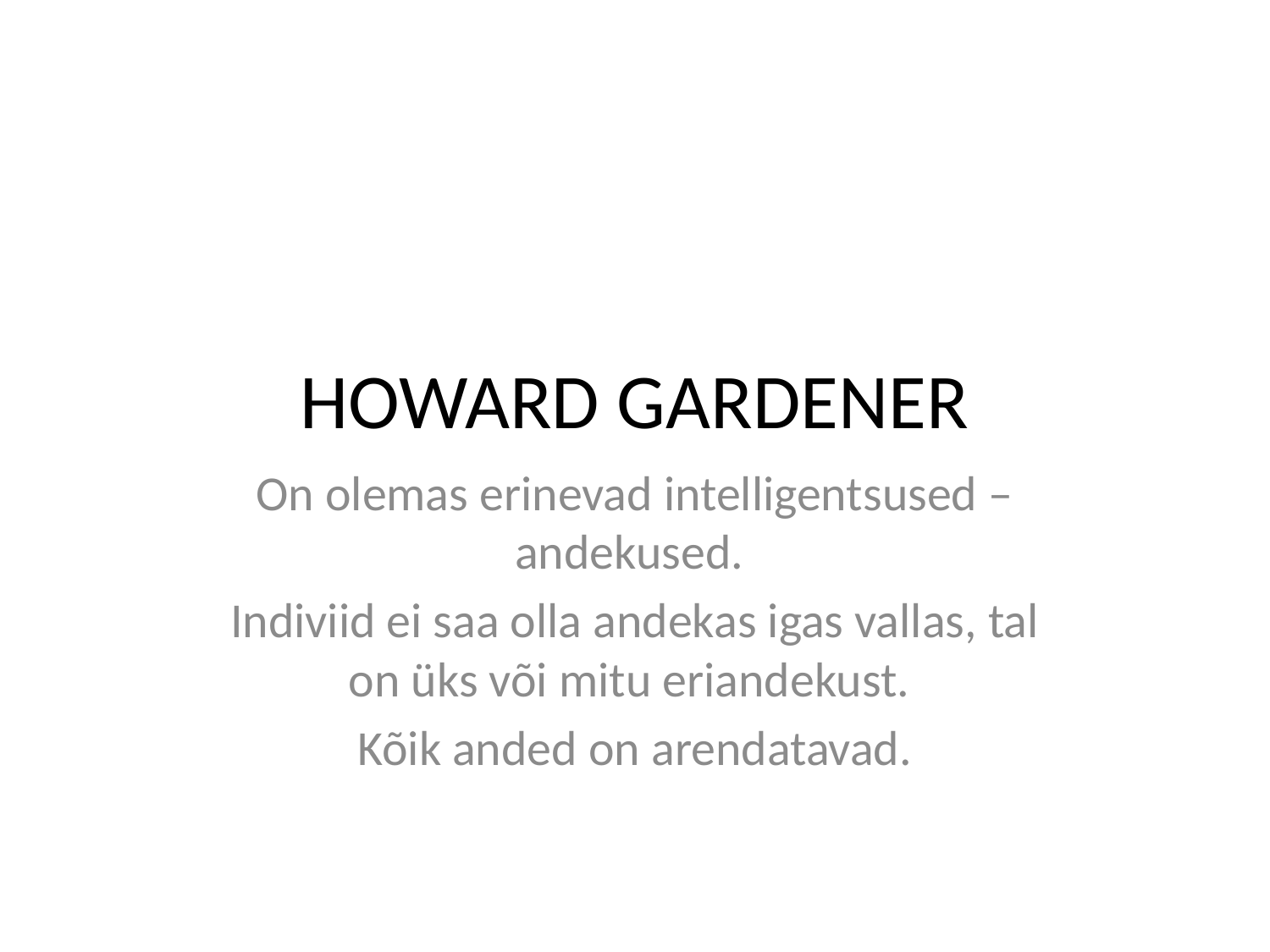

# HOWARD GARDENER
On olemas erinevad intelligentsused – andekused.
Indiviid ei saa olla andekas igas vallas, tal on üks või mitu eriandekust.
Kõik anded on arendatavad.